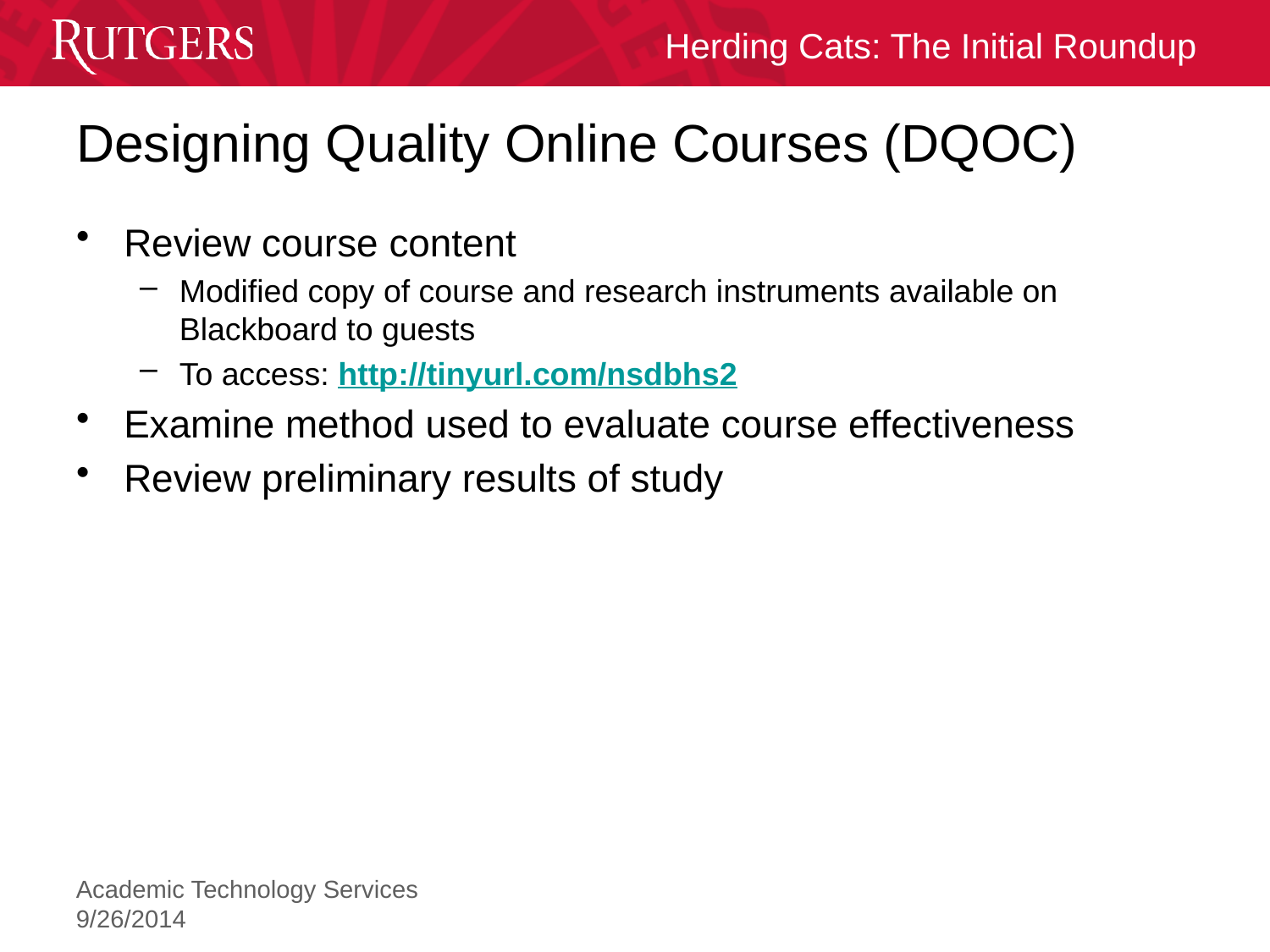

# Designing Quality Online Courses (DQOC)
Review course content
Modified copy of course and research instruments available on Blackboard to guests
To access: http://tinyurl.com/nsdbhs2
Examine method used to evaluate course effectiveness
Review preliminary results of study